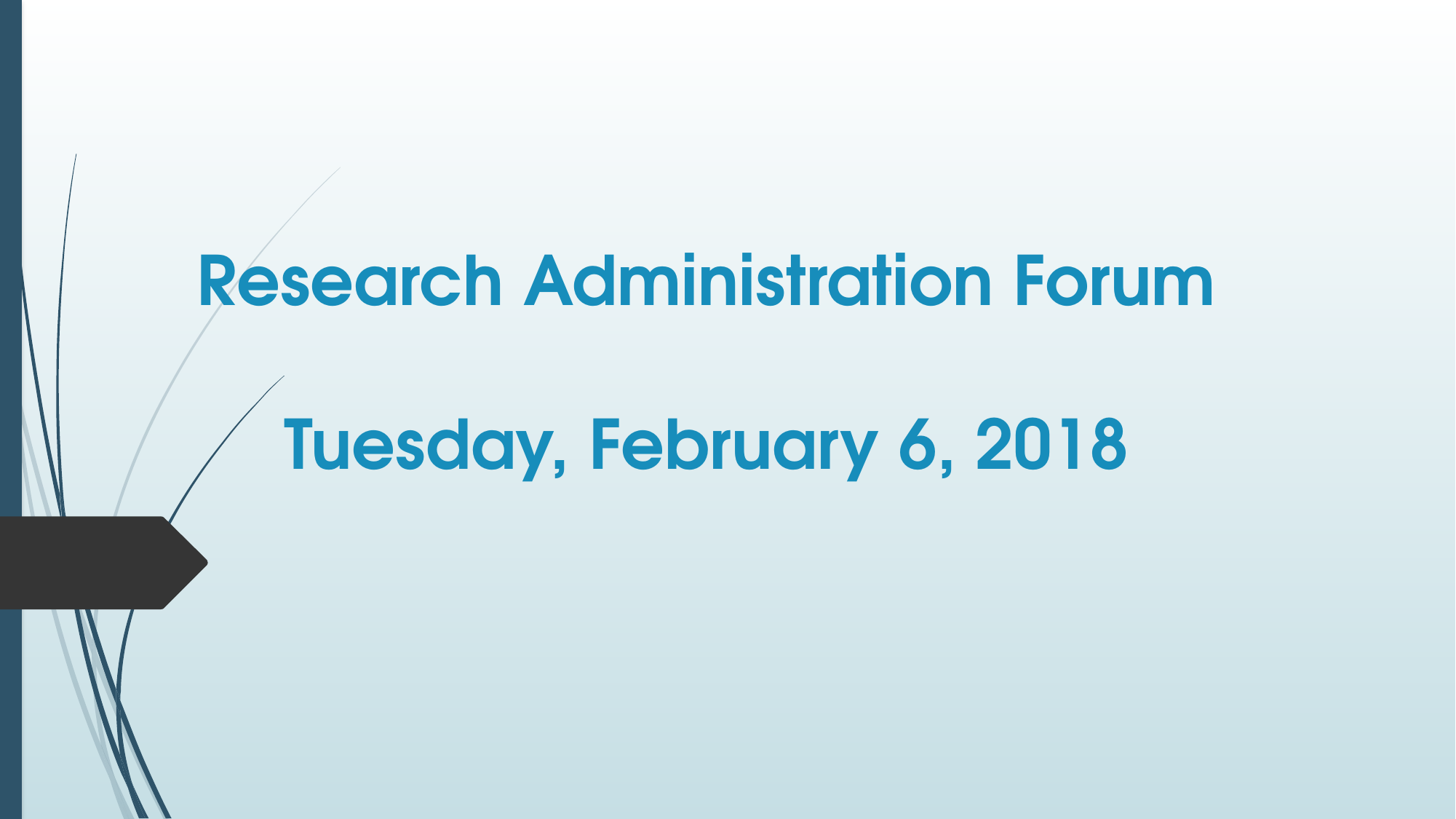

# Research Administration Forum Tuesday, February 6, 2018